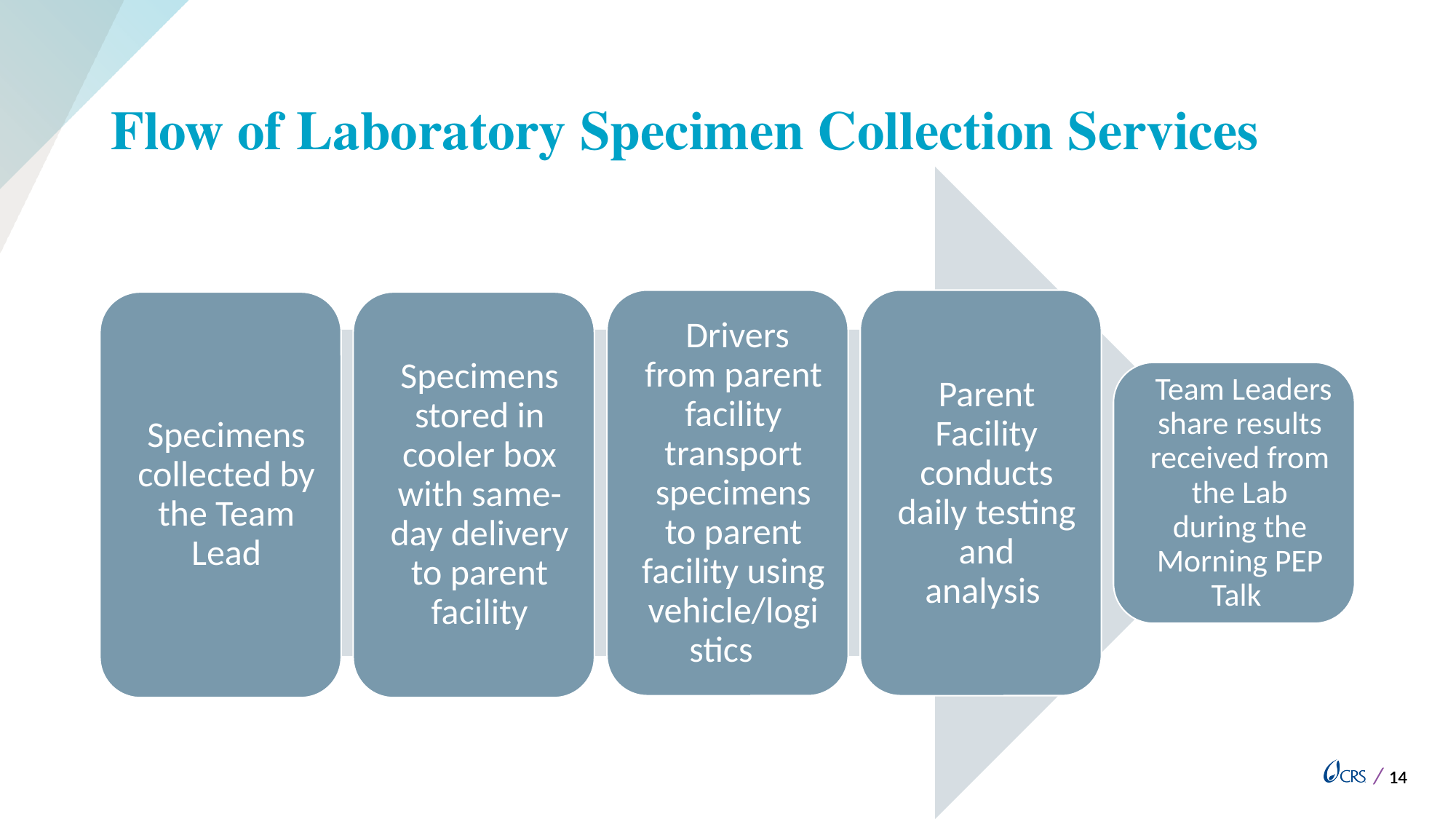

# Flow of Laboratory Specimen Collection Services
Specimens collected by the Team Lead
Specimens stored in cooler box with same-day delivery to parent facility
 Drivers from parent facility transport specimens to parent facility using vehicle/logistics
Parent Facility conducts daily testing and analysis
 Team Leaders share results received from the Lab during the Morning PEP Talk